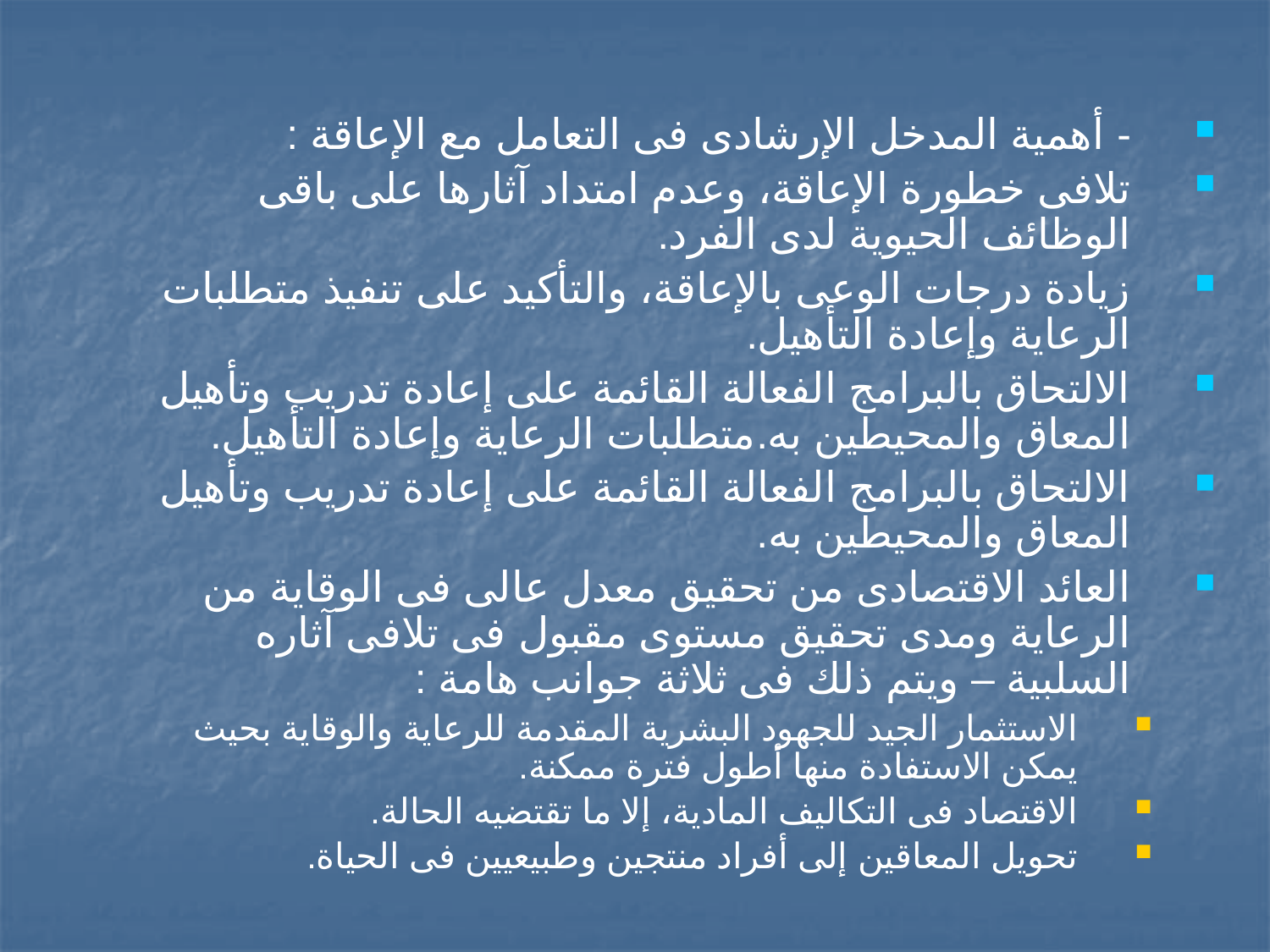

#
- أهمية المدخل الإرشادى فى التعامل مع الإعاقة :
تلافى خطورة الإعاقة، وعدم امتداد آثارها على باقى الوظائف الحيوية لدى الفرد.
زيادة درجات الوعى بالإعاقة، والتأكيد على تنفيذ متطلبات الرعاية وإعادة التأهيل.
الالتحاق بالبرامج الفعالة القائمة على إعادة تدريب وتأهيل المعاق والمحيطين به.متطلبات الرعاية وإعادة التأهيل.
الالتحاق بالبرامج الفعالة القائمة على إعادة تدريب وتأهيل المعاق والمحيطين به.
العائد الاقتصادى من تحقيق معدل عالى فى الوقاية من الرعاية ومدى تحقيق مستوى مقبول فى تلافى آثاره السلبية – ويتم ذلك فى ثلاثة جوانب هامة :
الاستثمار الجيد للجهود البشرية المقدمة للرعاية والوقاية بحيث يمكن الاستفادة منها أطول فترة ممكنة.
الاقتصاد فى التكاليف المادية، إلا ما تقتضيه الحالة.
تحويل المعاقين إلى أفراد منتجين وطبيعيين فى الحياة.